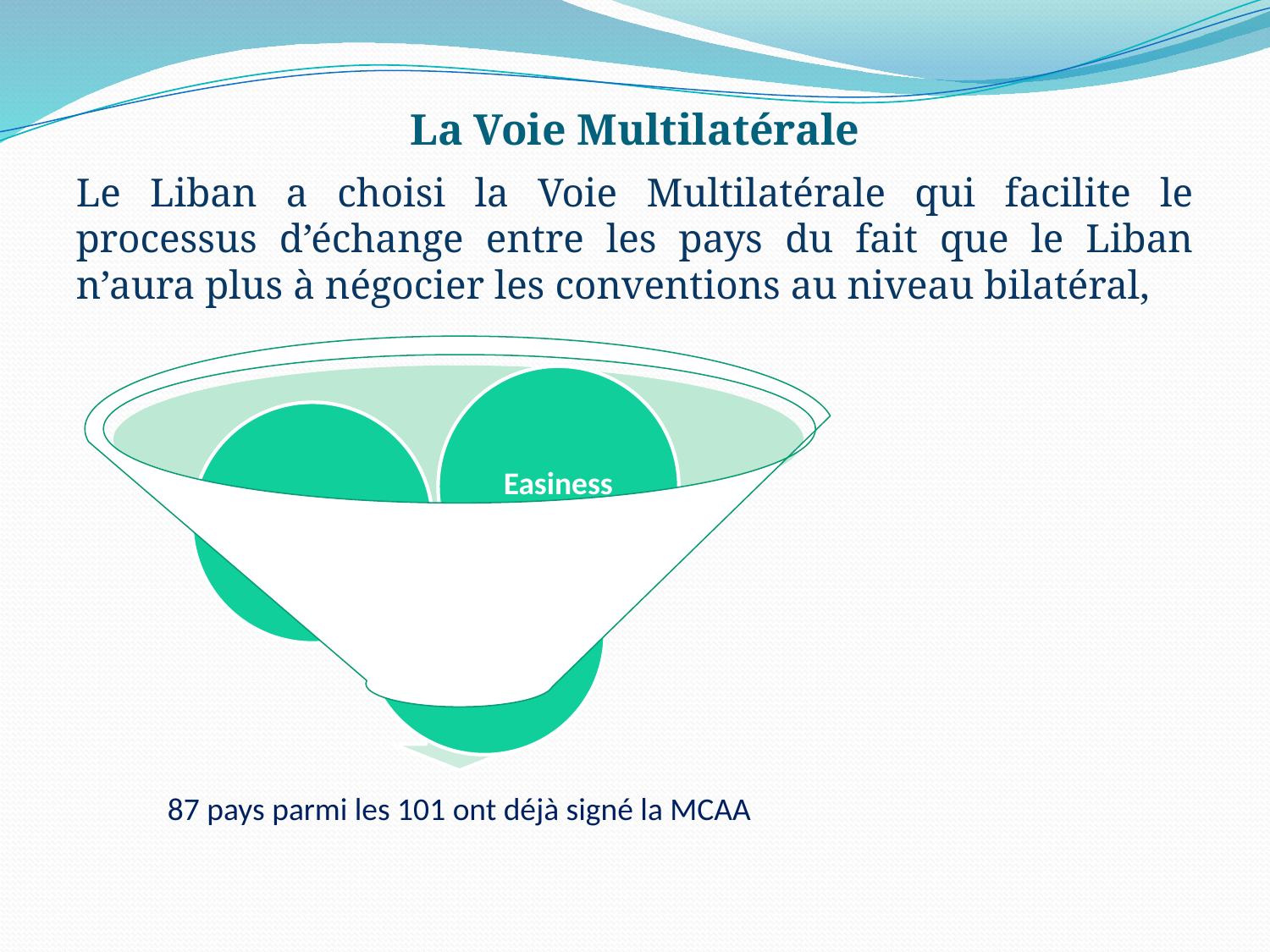

La Voie Multilatérale
Le Liban a choisi la Voie Multilatérale qui facilite le processus d’échange entre les pays du fait que le Liban n’aura plus à négocier les conventions au niveau bilatéral,

Easiness
Swiftness
Consistency
87 pays parmi les 101 ont déjà signé la MCAA